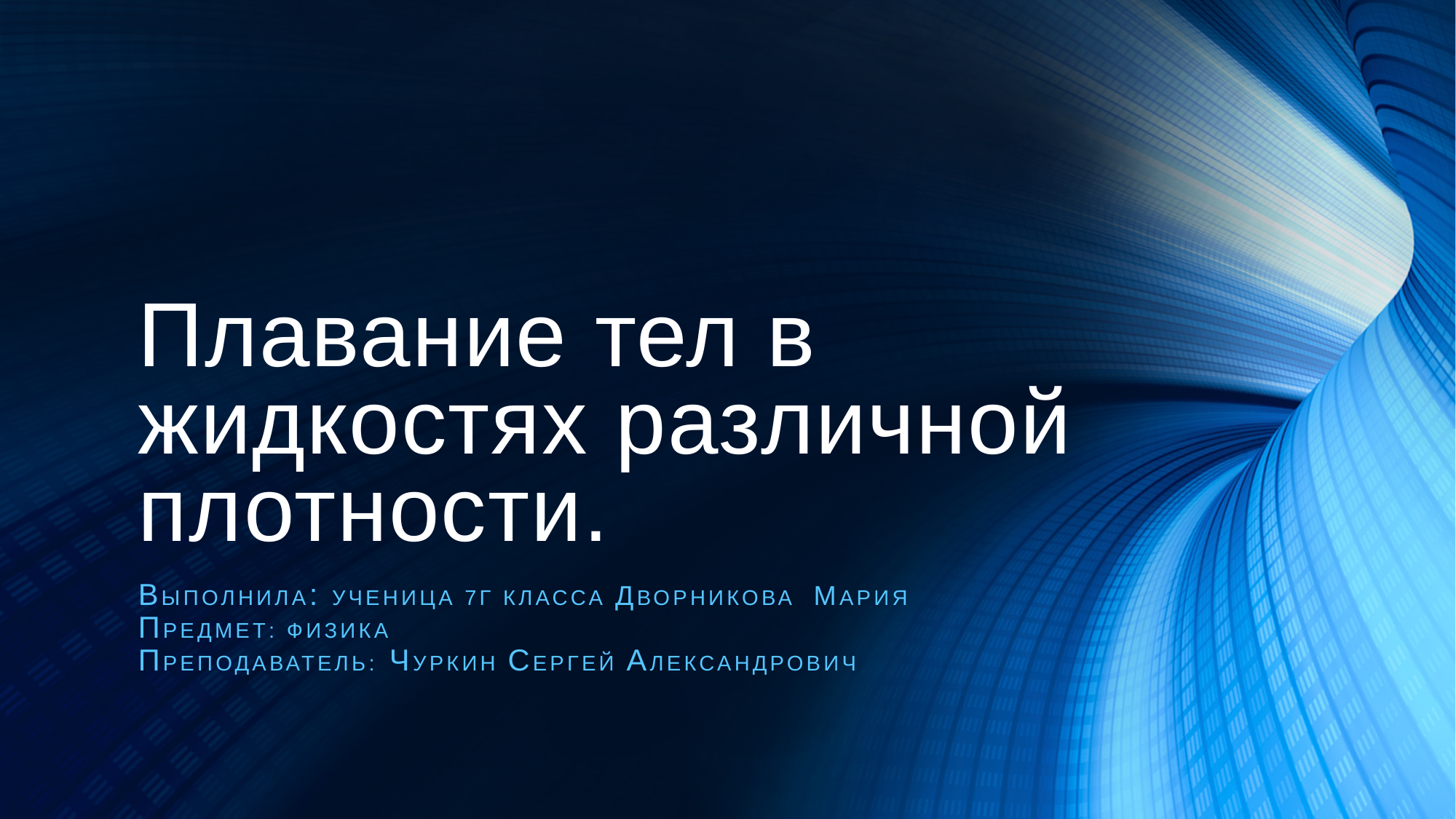

# Плавание тел в жидкостях различной плотности.
Выполнила: ученица 7г класса дворникова  мария
Предмет: физика
Преподаватель: Чуркин сергей александрович